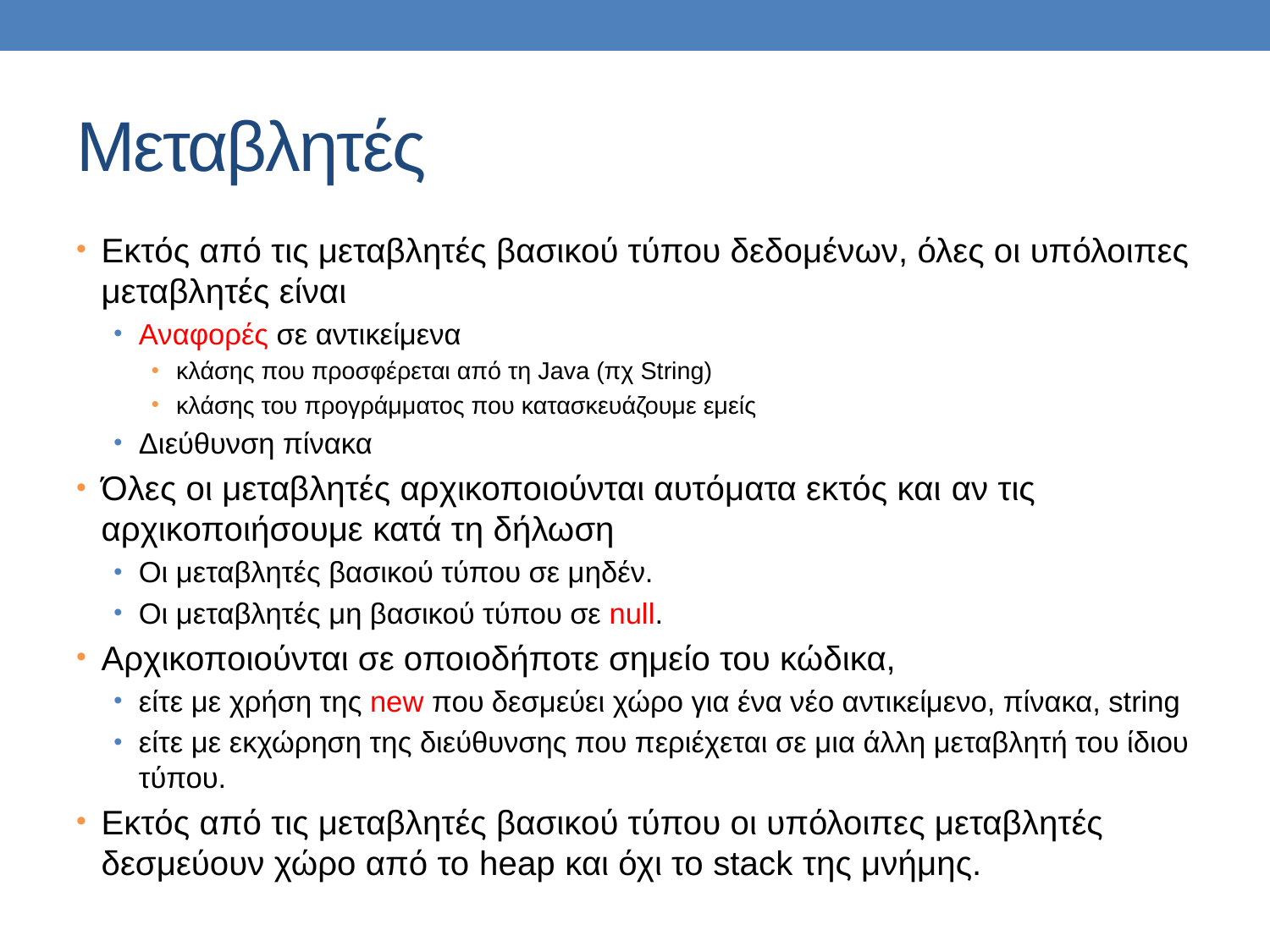

# Μεταβλητές
Εκτός από τις μεταβλητές βασικού τύπου δεδομένων, όλες οι υπόλοιπες μεταβλητές είναι
Αναφορές σε αντικείμενα
κλάσης που προσφέρεται από τη Java (πχ String)
κλάσης του προγράμματος που κατασκευάζουμε εμείς
Διεύθυνση πίνακα
Όλες οι μεταβλητές αρχικοποιούνται αυτόματα εκτός και αν τις αρχικοποιήσουμε κατά τη δήλωση
Οι μεταβλητές βασικού τύπου σε μηδέν.
Οι μεταβλητές μη βασικού τύπου σε null.
Αρχικοποιούνται σε οποιοδήποτε σημείο του κώδικα,
είτε με χρήση της new που δεσμεύει χώρο για ένα νέο αντικείμενο, πίνακα, string
είτε με εκχώρηση της διεύθυνσης που περιέχεται σε μια άλλη μεταβλητή του ίδιου τύπου.
Εκτός από τις μεταβλητές βασικού τύπου οι υπόλοιπες μεταβλητές δεσμεύουν χώρο από το heap και όχι το stack της μνήμης.